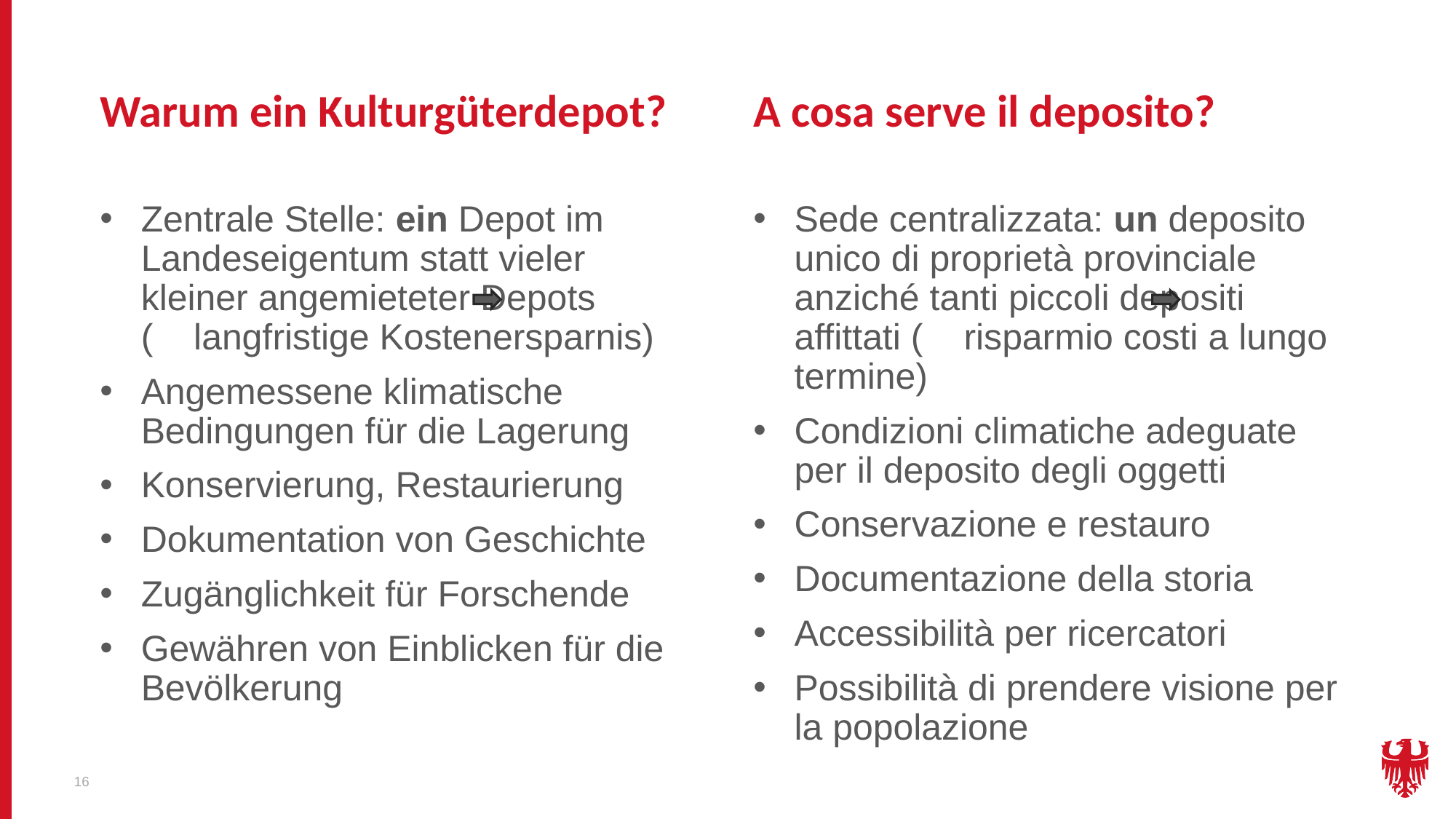

# Warum ein Kulturgüterdepot?
A cosa serve il deposito?
Sede centralizzata: un deposito unico di proprietà provinciale anziché tanti piccoli depositi affittati (    risparmio costi a lungo termine)
Condizioni climatiche adeguate per il deposito degli oggetti
Conservazione e restauro
Documentazione della storia
Accessibilità per ricercatori
Possibilità di prendere visione per la popolazione
Zentrale Stelle: ein Depot im Landeseigentum statt vieler kleiner angemieteter Depots (    langfristige Kostenersparnis)
Angemessene klimatische Bedingungen für die Lagerung
Konservierung, Restaurierung
Dokumentation von Geschichte
Zugänglichkeit für Forschende
Gewähren von Einblicken für die Bevölkerung

16